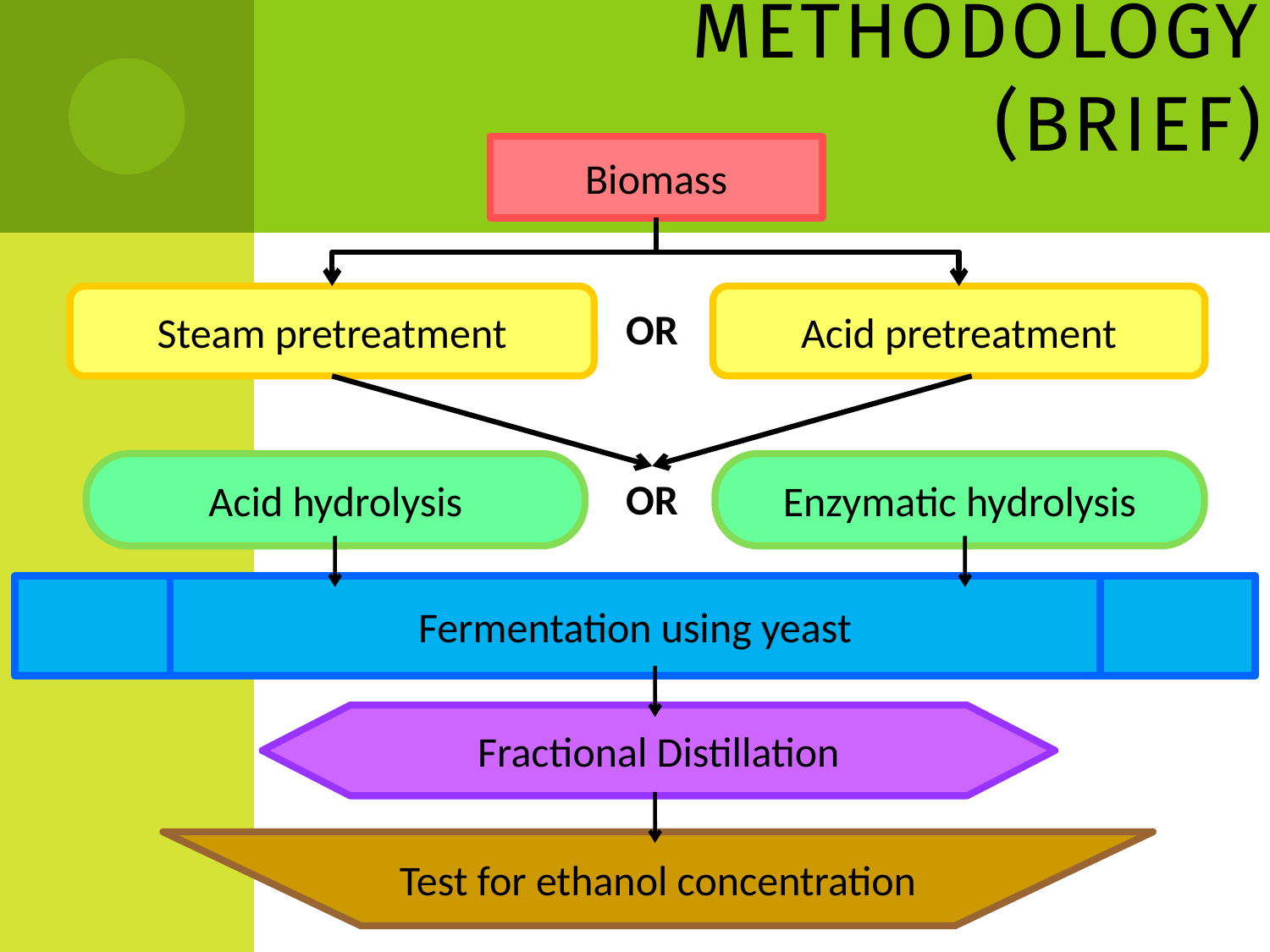

# Methodology (Brief)
Biomass

Steam pretreatment
Acid pretreatment
OR
Acid hydrolysis
Enzymatic hydrolysis
OR
Fermentation using yeast
Fractional Distillation
Test for ethanol concentration